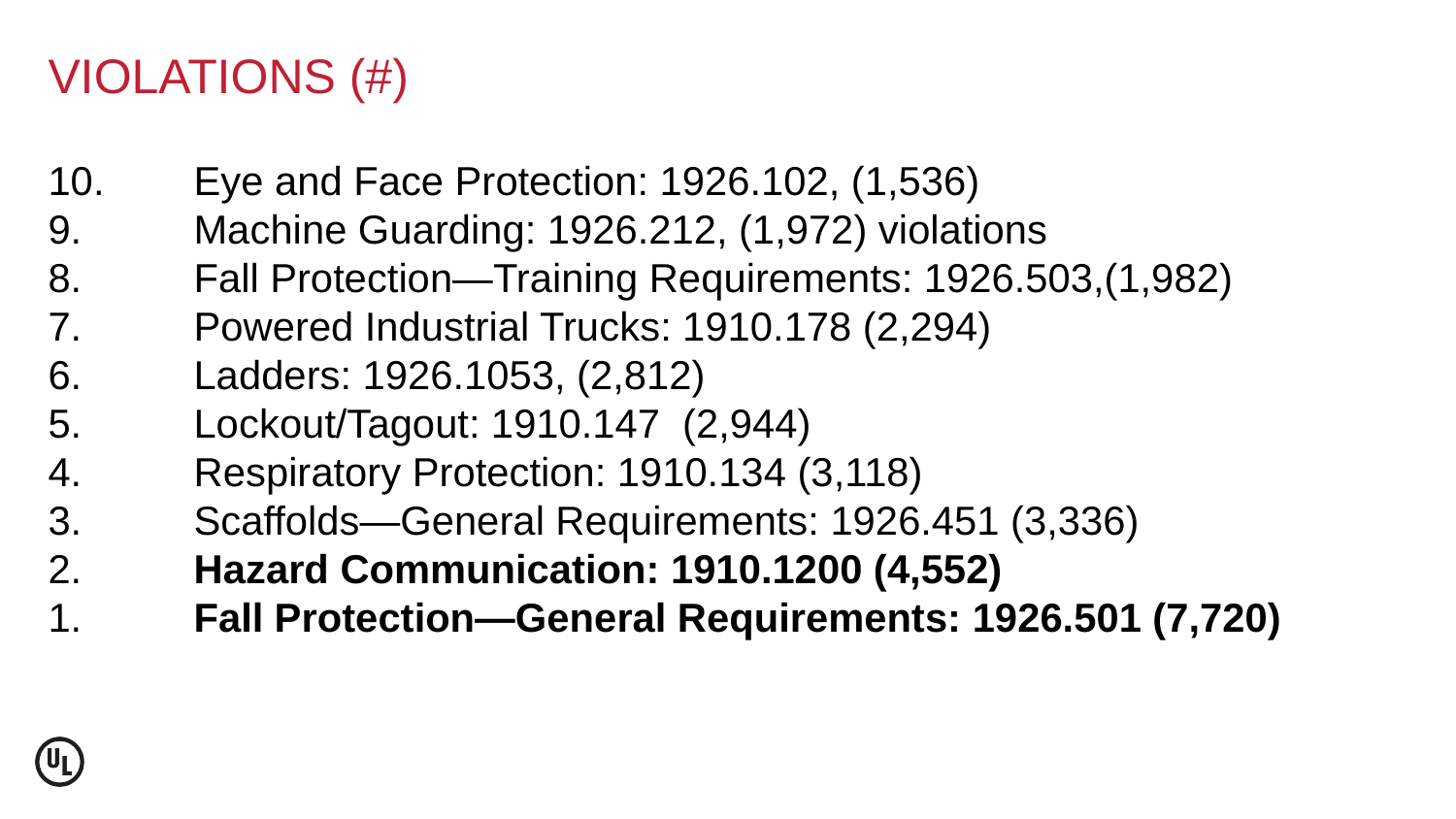

# VIOLATIONS (#)
10.	Eye and Face Protection: 1926.102, (1,536)
9. 	Machine Guarding: 1926.212, (1,972) violations
8. 	Fall Protection—Training Requirements: 1926.503,(1,982)
7. 	Powered Industrial Trucks: 1910.178 (2,294)
6. 	Ladders: 1926.1053, (2,812)
5. 	Lockout/Tagout: 1910.147  (2,944)
4. 	Respiratory Protection: 1910.134 (3,118)
3. 	Scaffolds—General Requirements: 1926.451 (3,336)
2. 	Hazard Communication: 1910.1200 (4,552)
1. 	Fall Protection—General Requirements: 1926.501 (7,720)